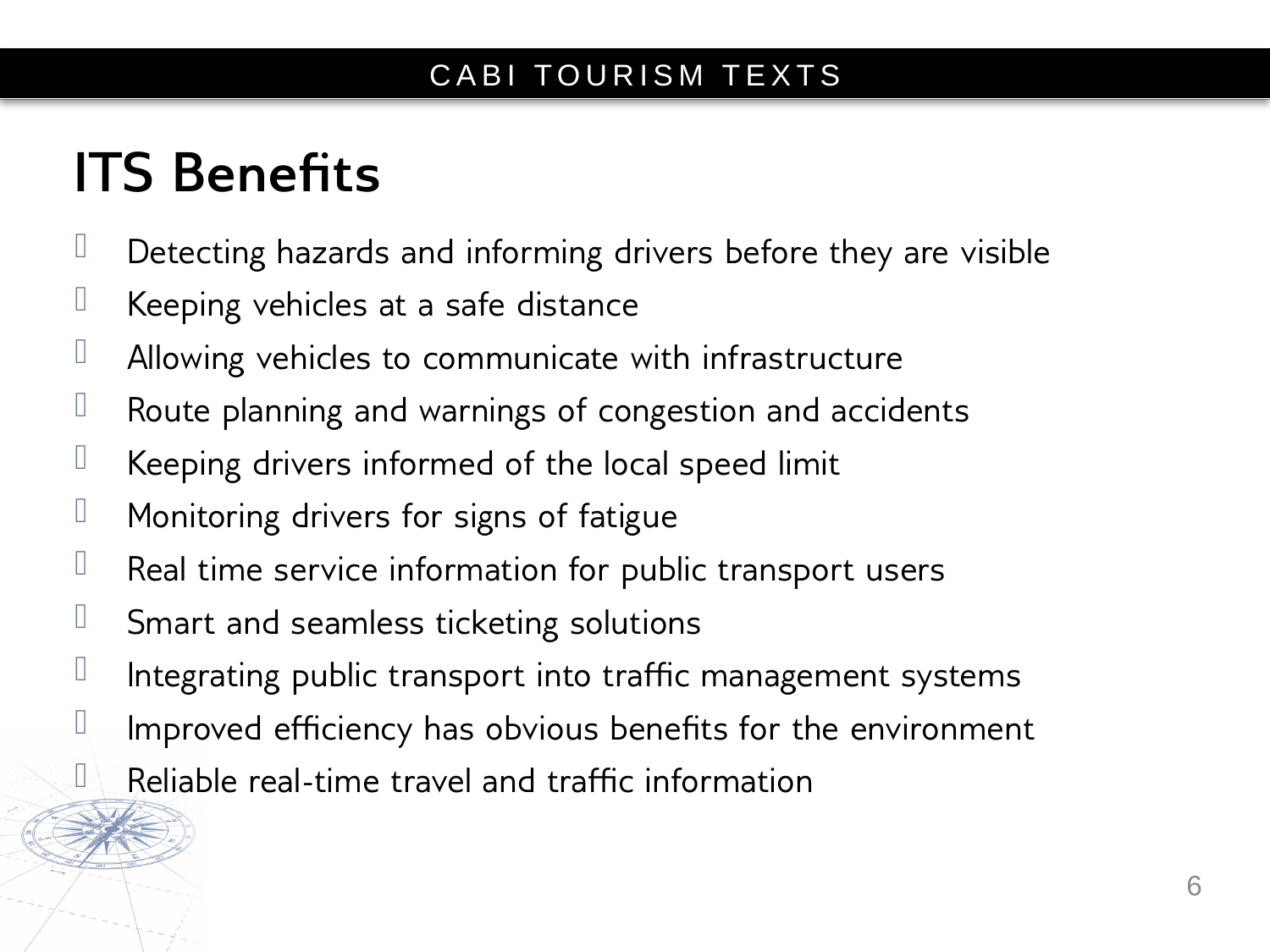

# ITS Benefits
Detecting hazards and informing drivers before they are visible
Keeping vehicles at a safe distance
Allowing vehicles to communicate with infrastructure
Route planning and warnings of congestion and accidents
Keeping drivers informed of the local speed limit
Monitoring drivers for signs of fatigue
Real time service information for public transport users
Smart and seamless ticketing solutions
Integrating public transport into traffic management systems
Improved efficiency has obvious benefits for the environment
Reliable real-time travel and traffic information
6